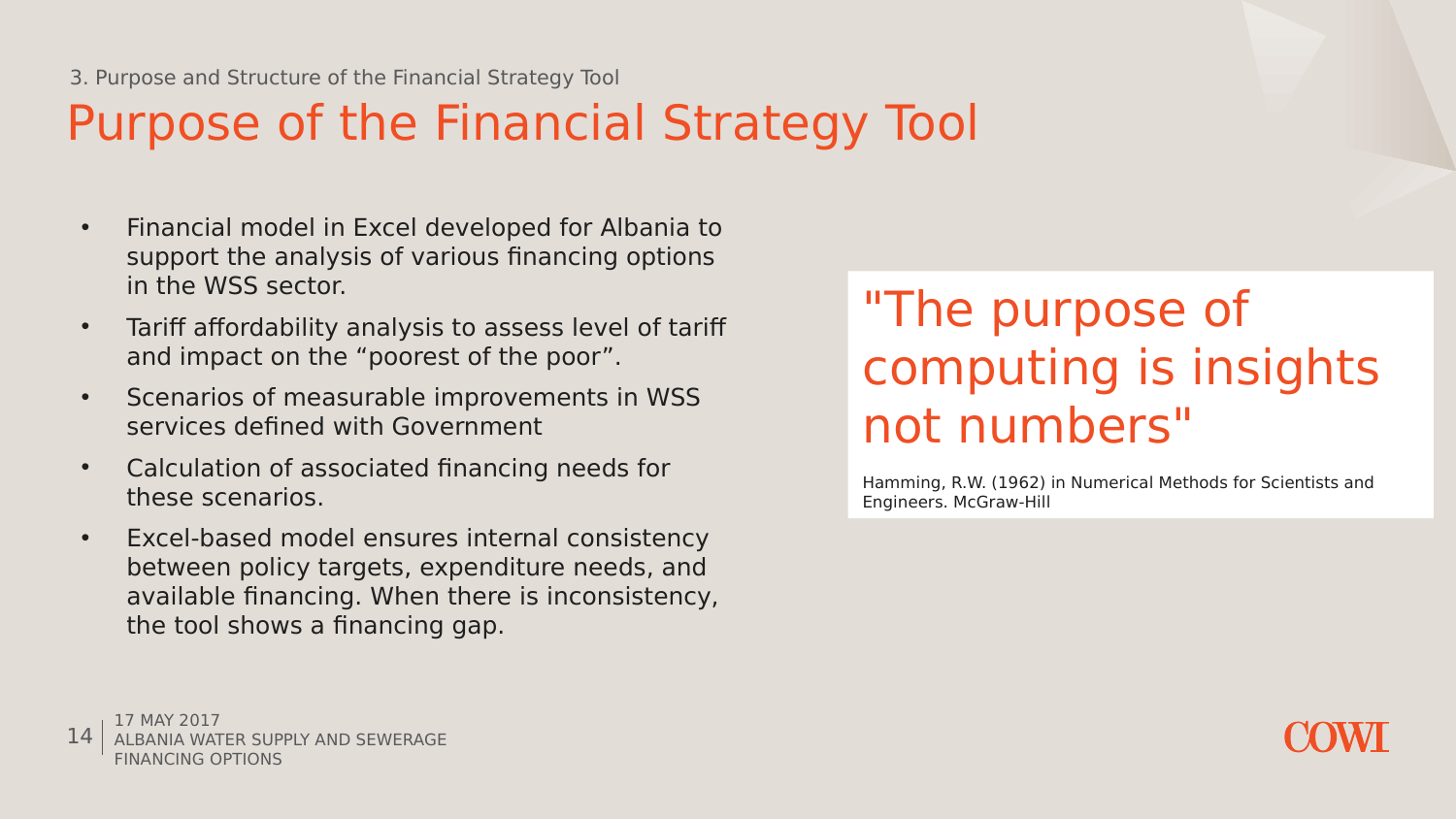

3. Purpose and Structure of the Financial Strategy Tool
# Purpose of the Financial Strategy Tool

Financial model in Excel developed for Albania to support the analysis of various financing options in the WSS sector.
Tariff affordability analysis to assess level of tariff and impact on the “poorest of the poor”.
Scenarios of measurable improvements in WSS services defined with Government
Calculation of associated financing needs for these scenarios.
Excel-based model ensures internal consistency between policy targets, expenditure needs, and available financing. When there is inconsistency, the tool shows a financing gap.
"The purpose of computing is insights not numbers"

Hamming, R.W. (1962) in Numerical Methods for Scientists and Engineers. McGraw-Hill
17 May 2017
Albania Water Supply and SEWERAGE financing options
14